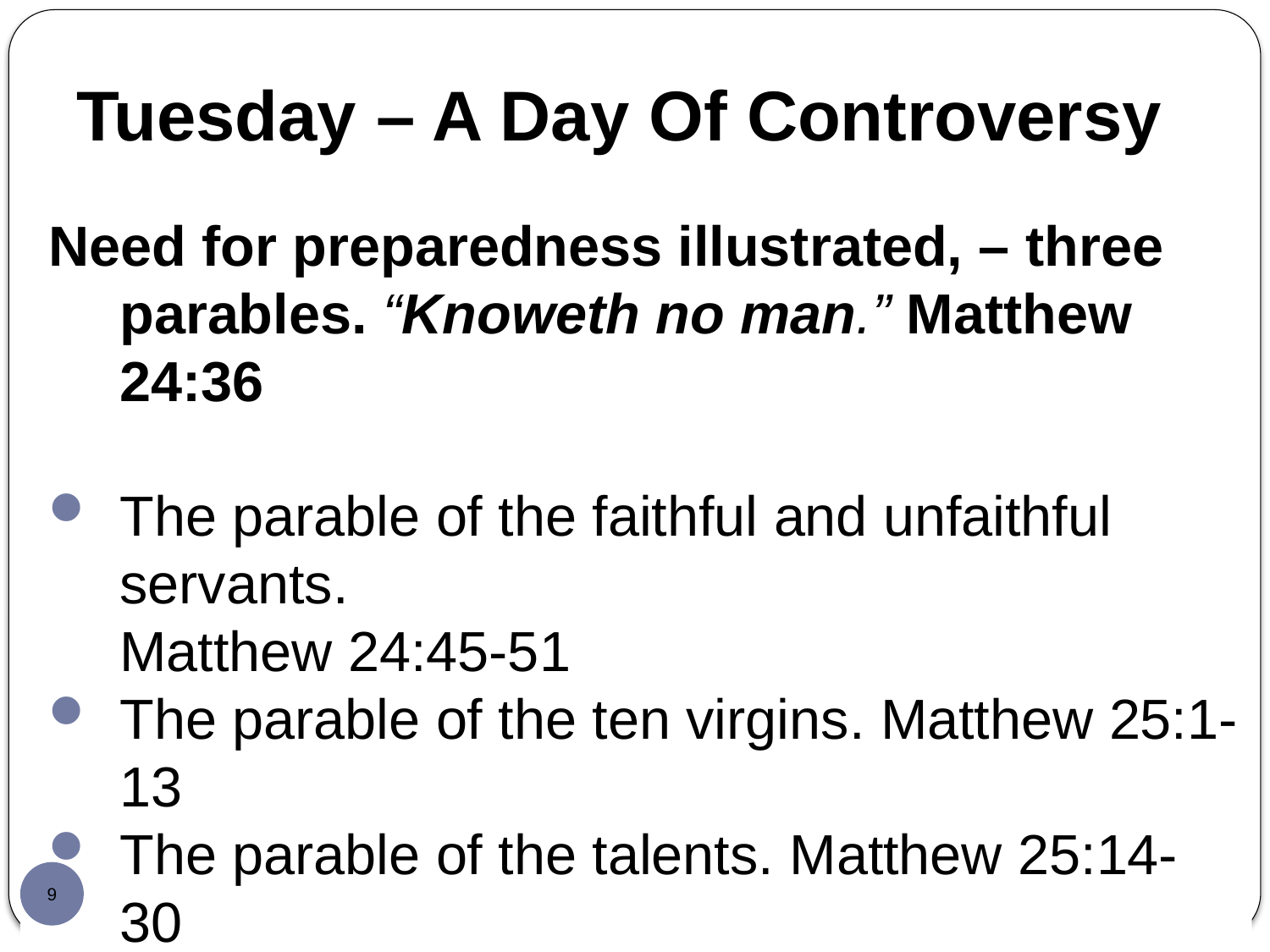

# Tuesday – A Day Of Controversy
Need for preparedness illustrated, – three parables. “Knoweth no man.” Matthew 24:36

The parable of the faithful and unfaithful servants.
Matthew 24:45-51
The parable of the ten virgins. Matthew 25:1-13
The parable of the talents. Matthew 25:14-30

The Lord May Delay His Coming!
9